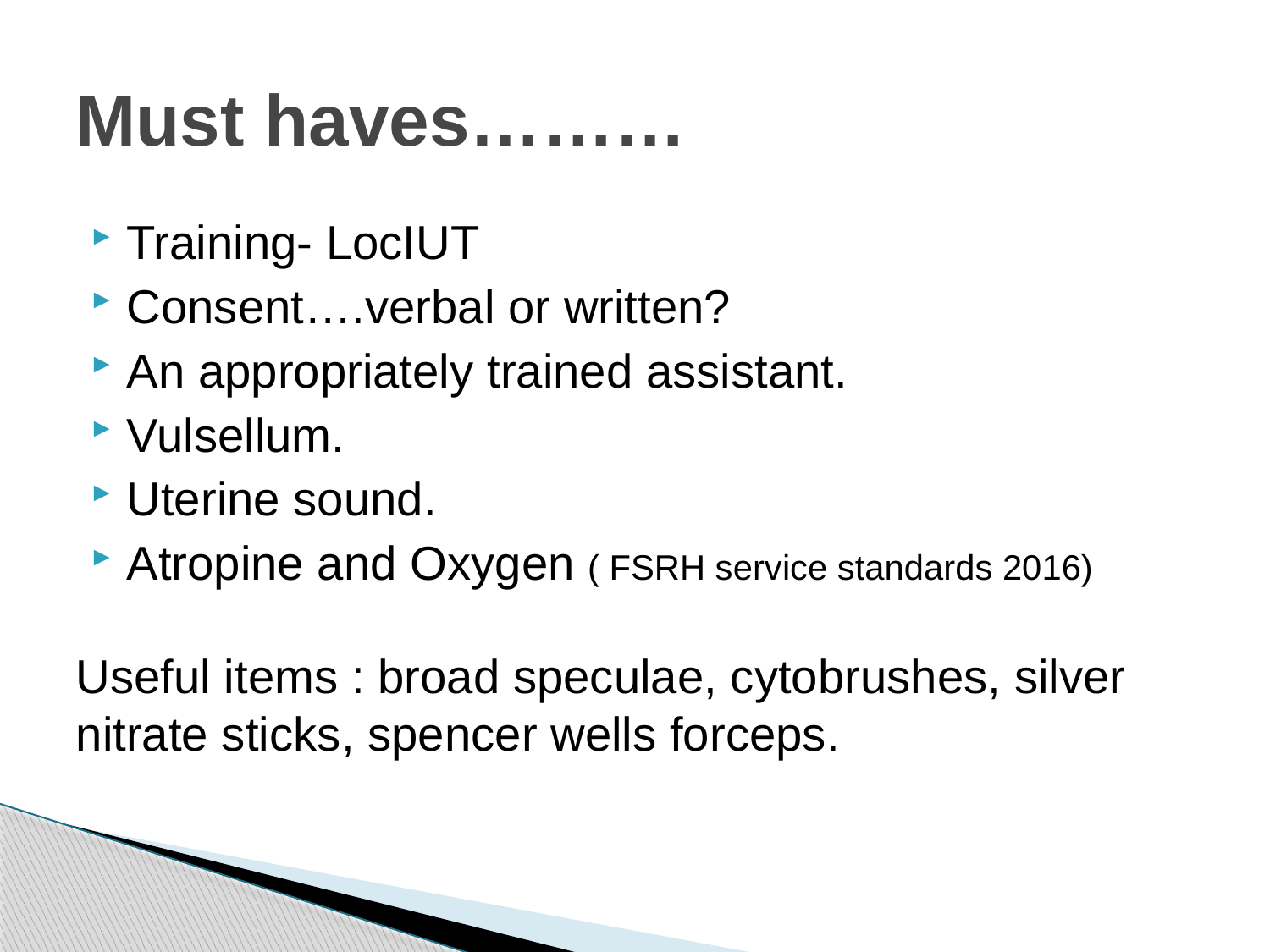

# Must haves………
Training- LocIUT
Consent….verbal or written?
An appropriately trained assistant.
Vulsellum.
Uterine sound.
Atropine and Oxygen ( FSRH service standards 2016)

Useful items : broad speculae, cytobrushes, silver nitrate sticks, spencer wells forceps.